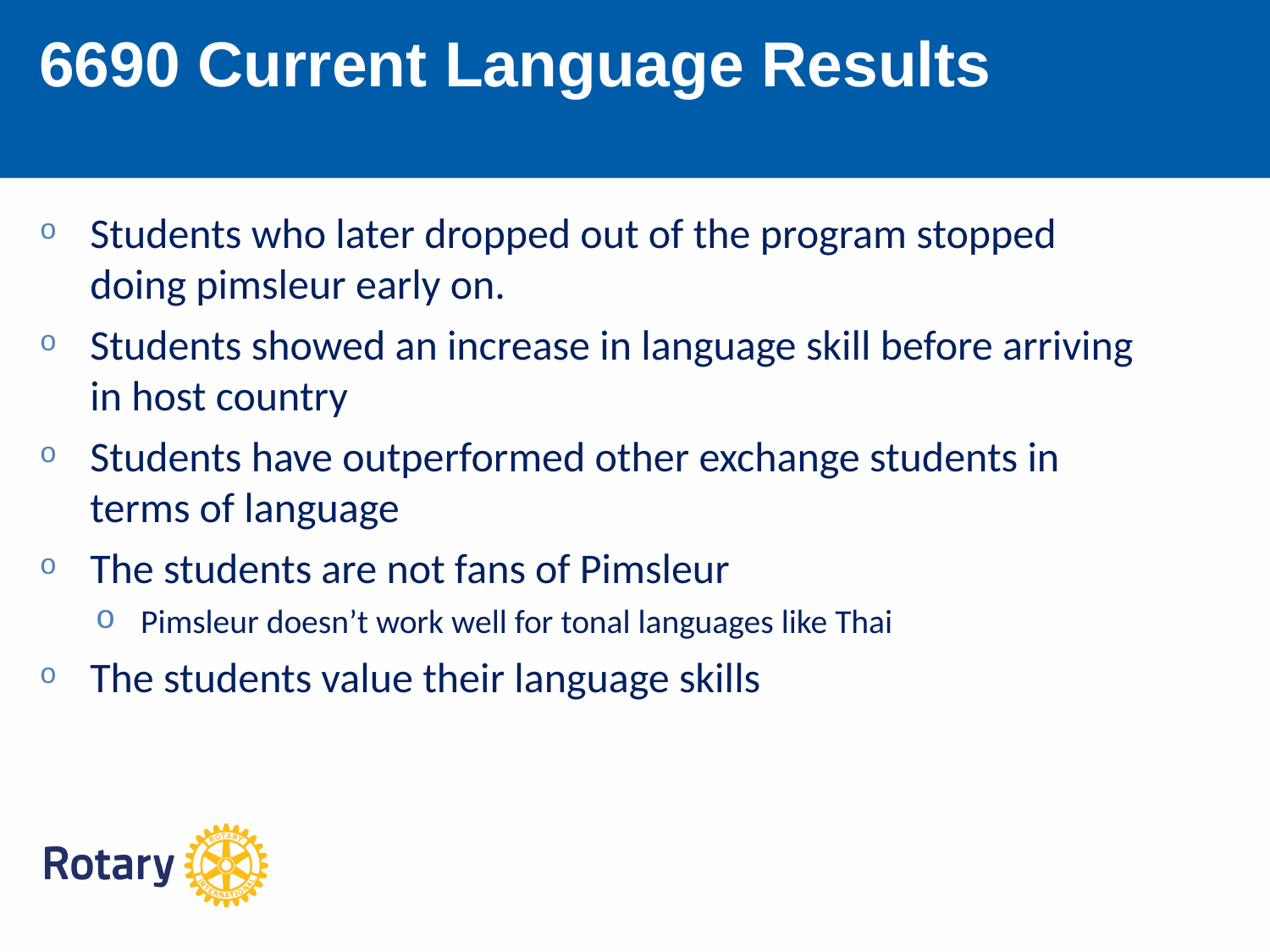

6690 Current Language Results
Students who later dropped out of the program stopped doing pimsleur early on.
Students showed an increase in language skill before arriving in host country
Students have outperformed other exchange students in terms of language
The students are not fans of Pimsleur
Pimsleur doesn’t work well for tonal languages like Thai
The students value their language skills